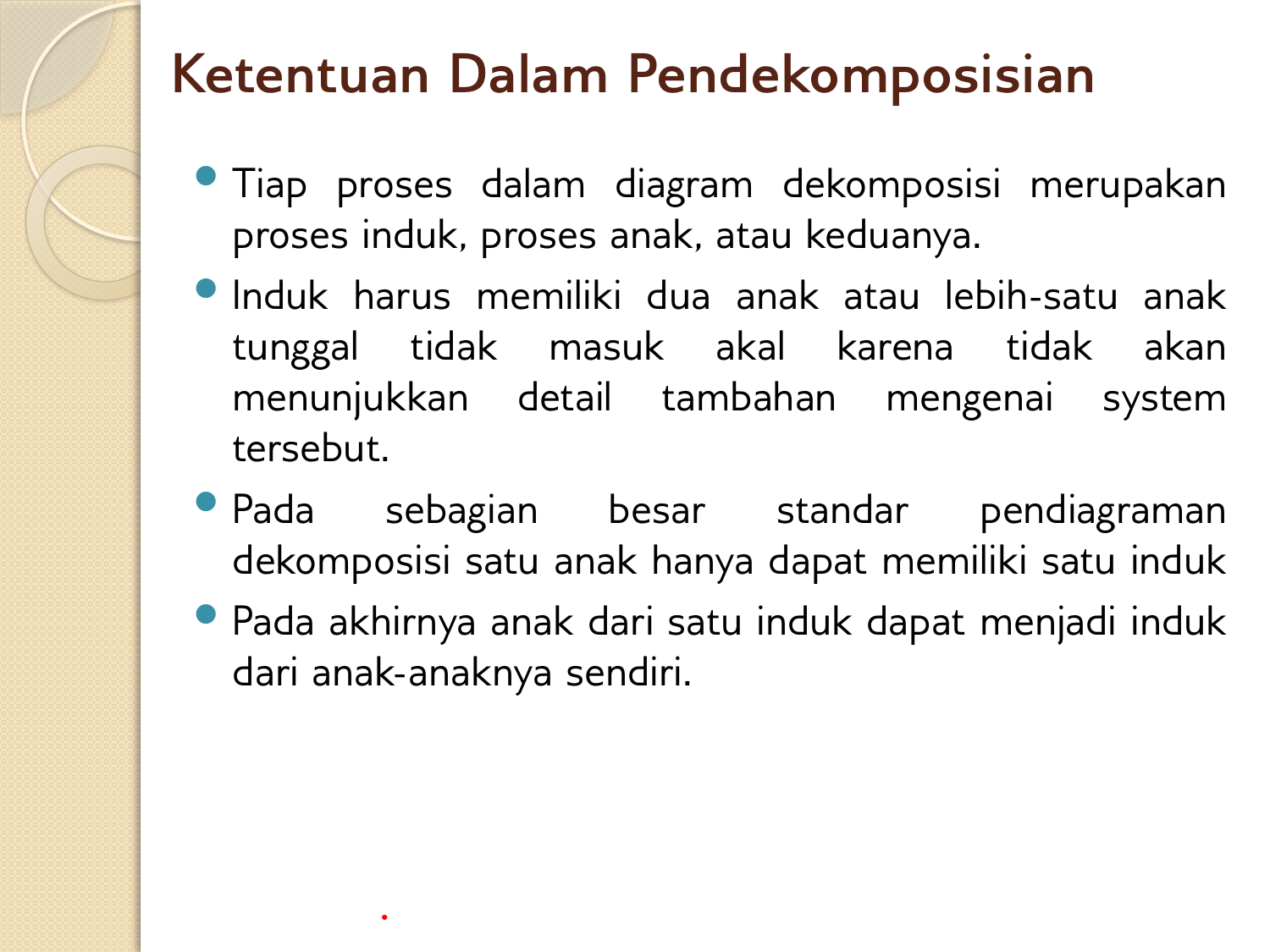

# Ketentuan Dalam Pendekomposisian
Tiap proses dalam diagram dekomposisi merupakan proses induk, proses anak, atau keduanya.
Induk harus memiliki dua anak atau lebih-satu anak tunggal tidak masuk akal karena tidak akan menunjukkan detail tambahan mengenai system tersebut.
Pada sebagian besar standar pendiagraman dekomposisi satu anak hanya dapat memiliki satu induk
Pada akhirnya anak dari satu induk dapat menjadi induk dari anak-anaknya sendiri.